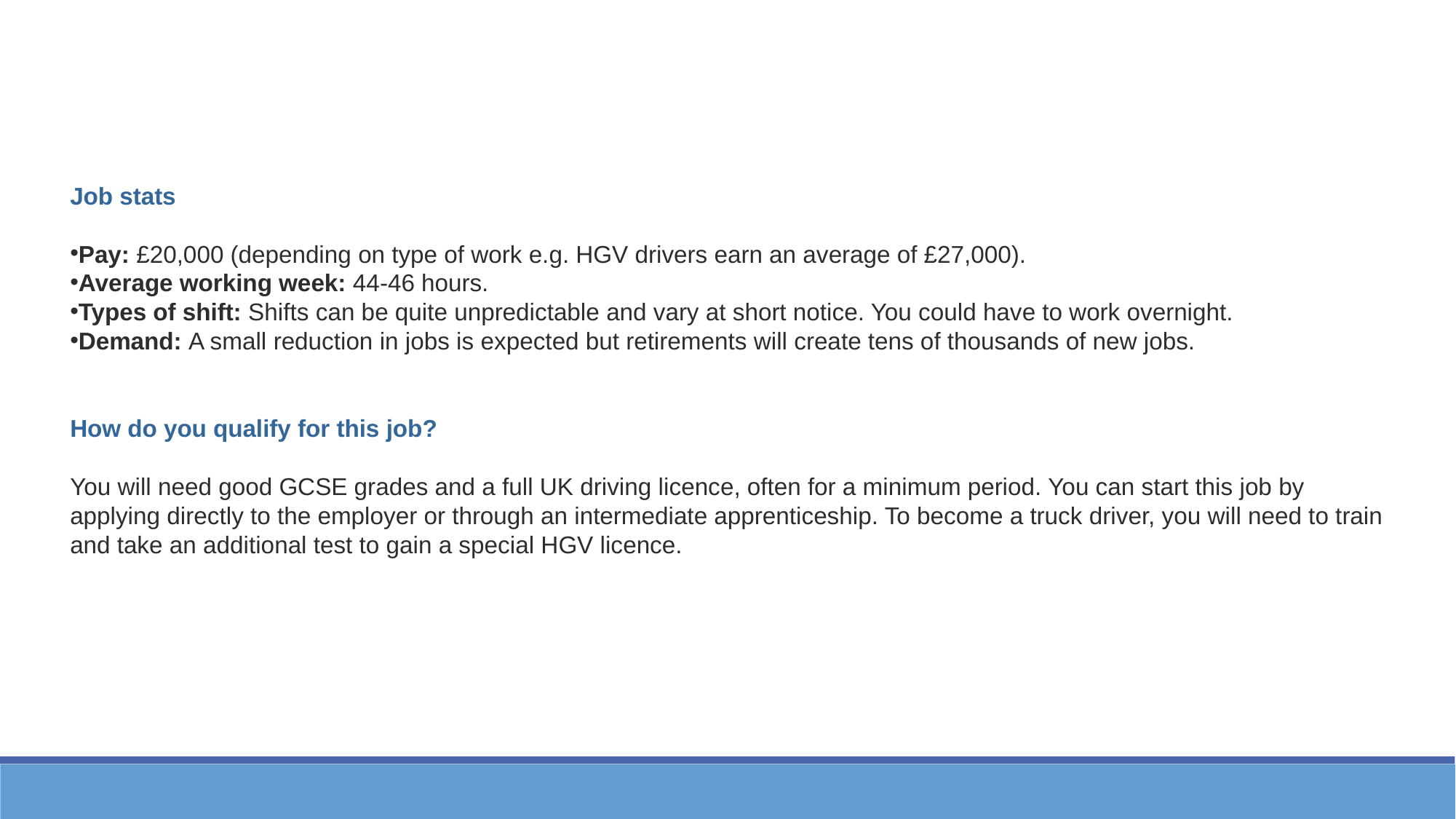

Job stats

Pay: £20,000 (depending on type of work e.g. HGV drivers earn an average of £27,000).
Average working week: 44-46 hours.
Types of shift: Shifts can be quite unpredictable and vary at short notice. You could have to work overnight.
Demand: A small reduction in jobs is expected but retirements will create tens of thousands of new jobs.

How do you qualify for this job?

You will need good GCSE grades and a full UK driving licence, often for a minimum period. You can start this job by applying directly to the employer or through an intermediate apprenticeship. To become a truck driver, you will need to train and take an additional test to gain a special HGV licence.